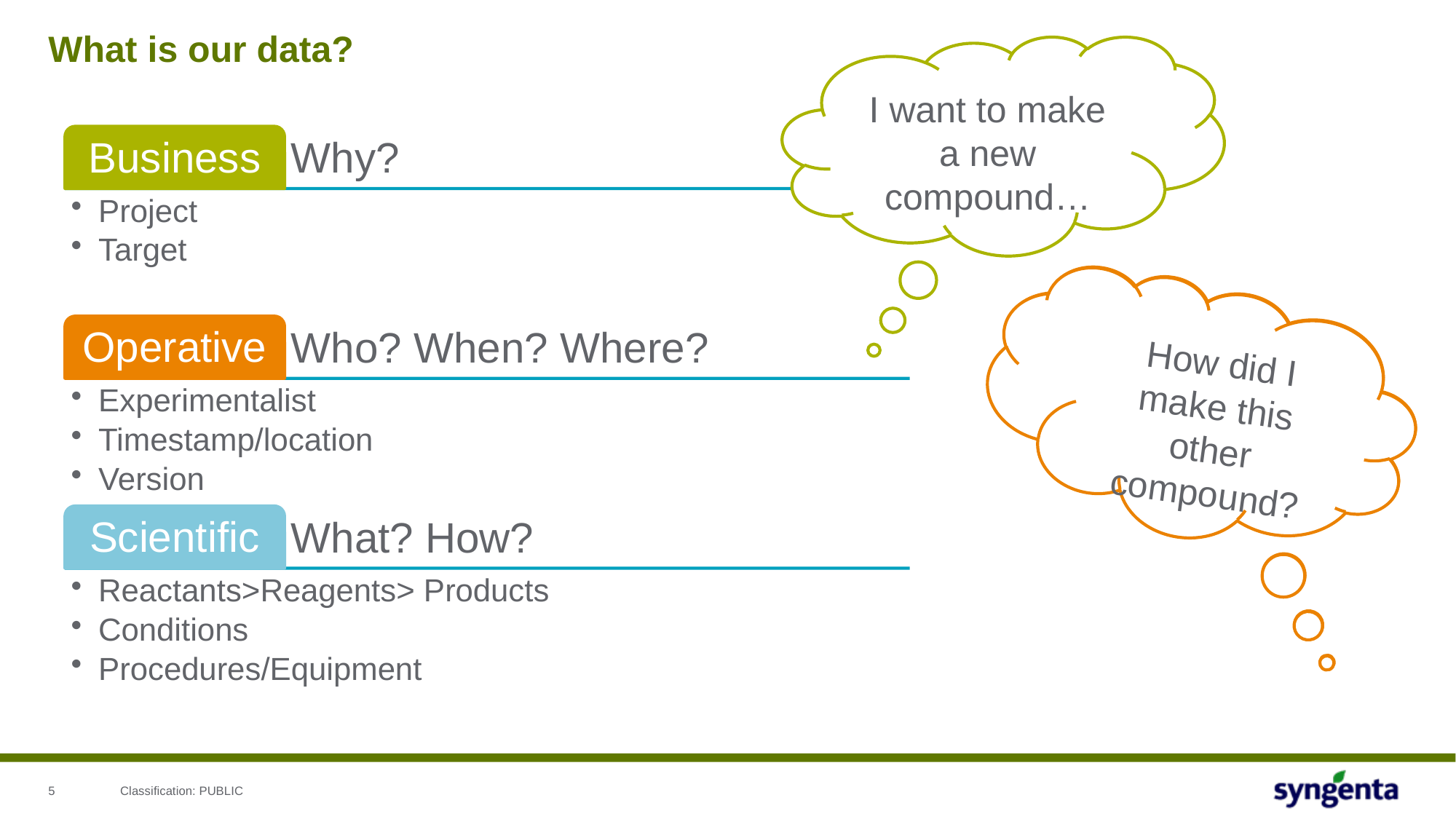

# What is our data?
I want to make a new compound…
Why?
Business
Project
Target
Who? When? Where?
Operative
Experimentalist
Timestamp/location
Version
What? How?
Scientific
Reactants>Reagents> Products
Conditions
Procedures/Equipment
How do I make this compound?
How did I make this other compound?
5
Classification: PUBLIC